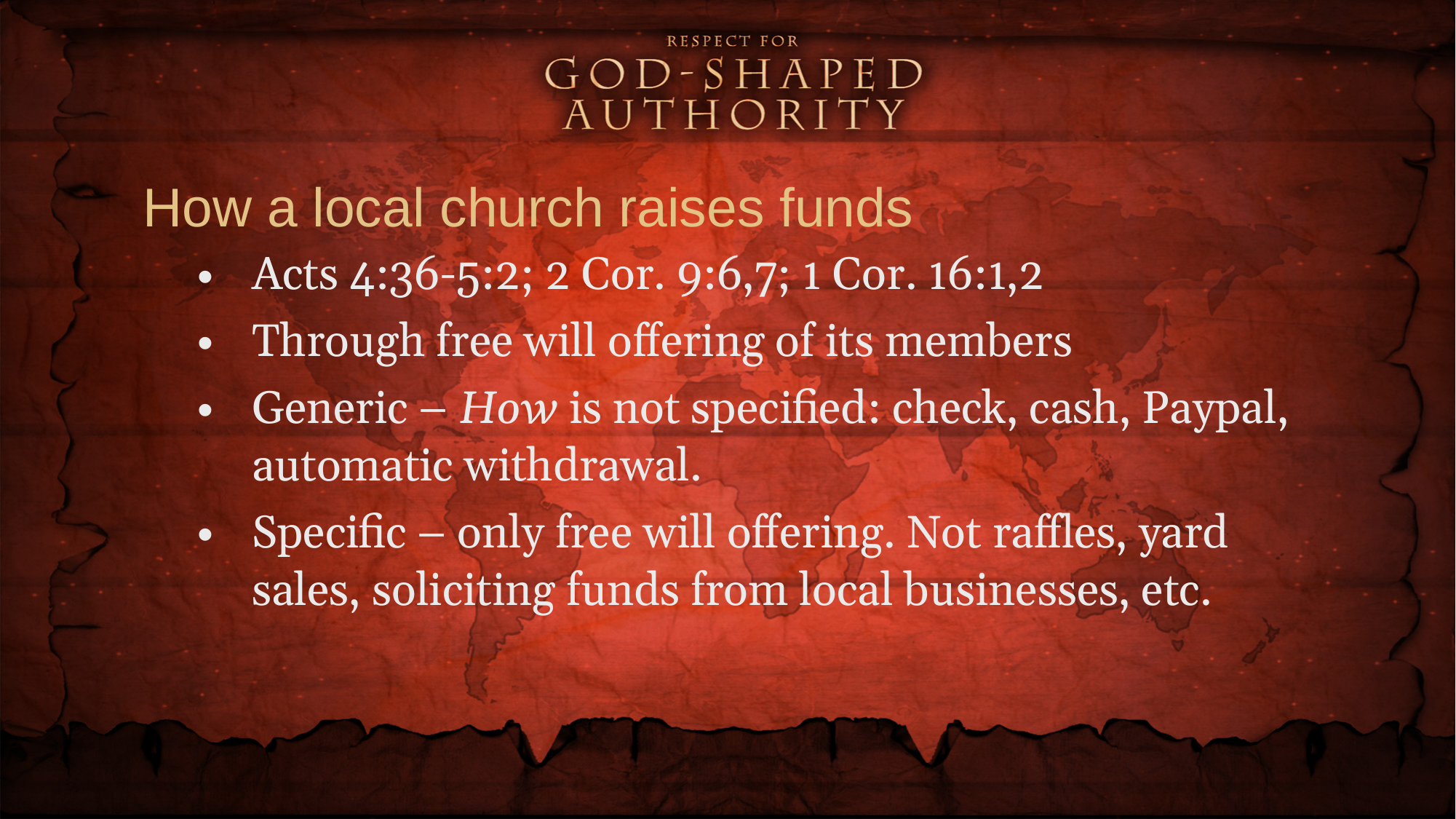

How a local church raises funds
Acts 4:36-5:2; 2 Cor. 9:6,7; 1 Cor. 16:1,2
Through free will offering of its members
Generic – How is not specified: check, cash, Paypal, automatic withdrawal.
Specific – only free will offering. Not raffles, yard sales, soliciting funds from local businesses, etc.